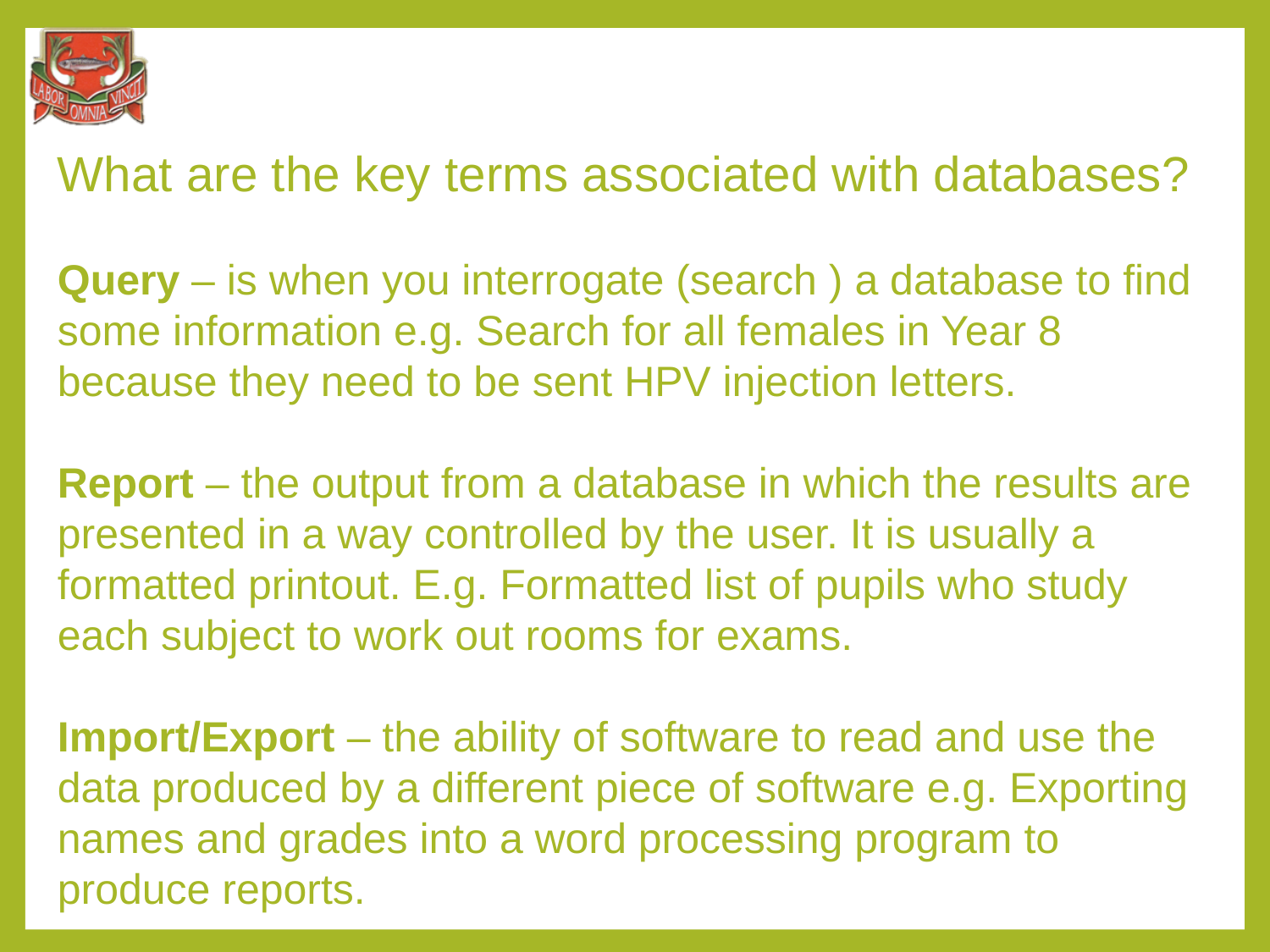

What are the key terms associated with databases?

Query – is when you interrogate (search ) a database to find some information e.g. Search for all females in Year 8 because they need to be sent HPV injection letters.

Report – the output from a database in which the results are presented in a way controlled by the user. It is usually a formatted printout. E.g. Formatted list of pupils who study each subject to work out rooms for exams.

Import/Export – the ability of software to read and use the data produced by a different piece of software e.g. Exporting names and grades into a word processing program to produce reports.